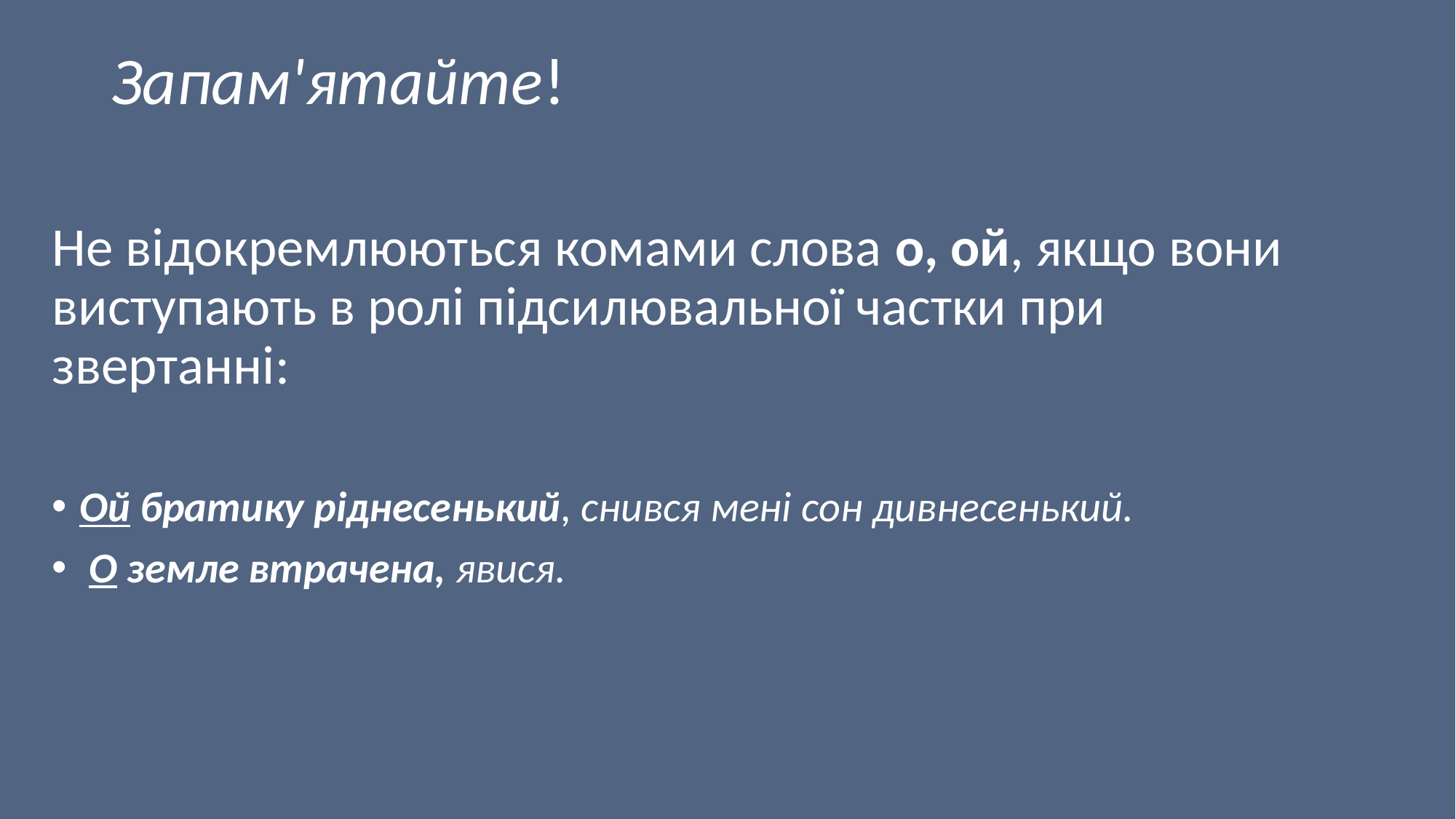

# Запам'ятайте!

Не відокремлюються комами слова о, ой, якщо вони виступають в ролі підсилювальної частки при звертанні:

Ой братику ріднесенький, снився мені сон дивнесенький.
 О земле втрачена, явися.